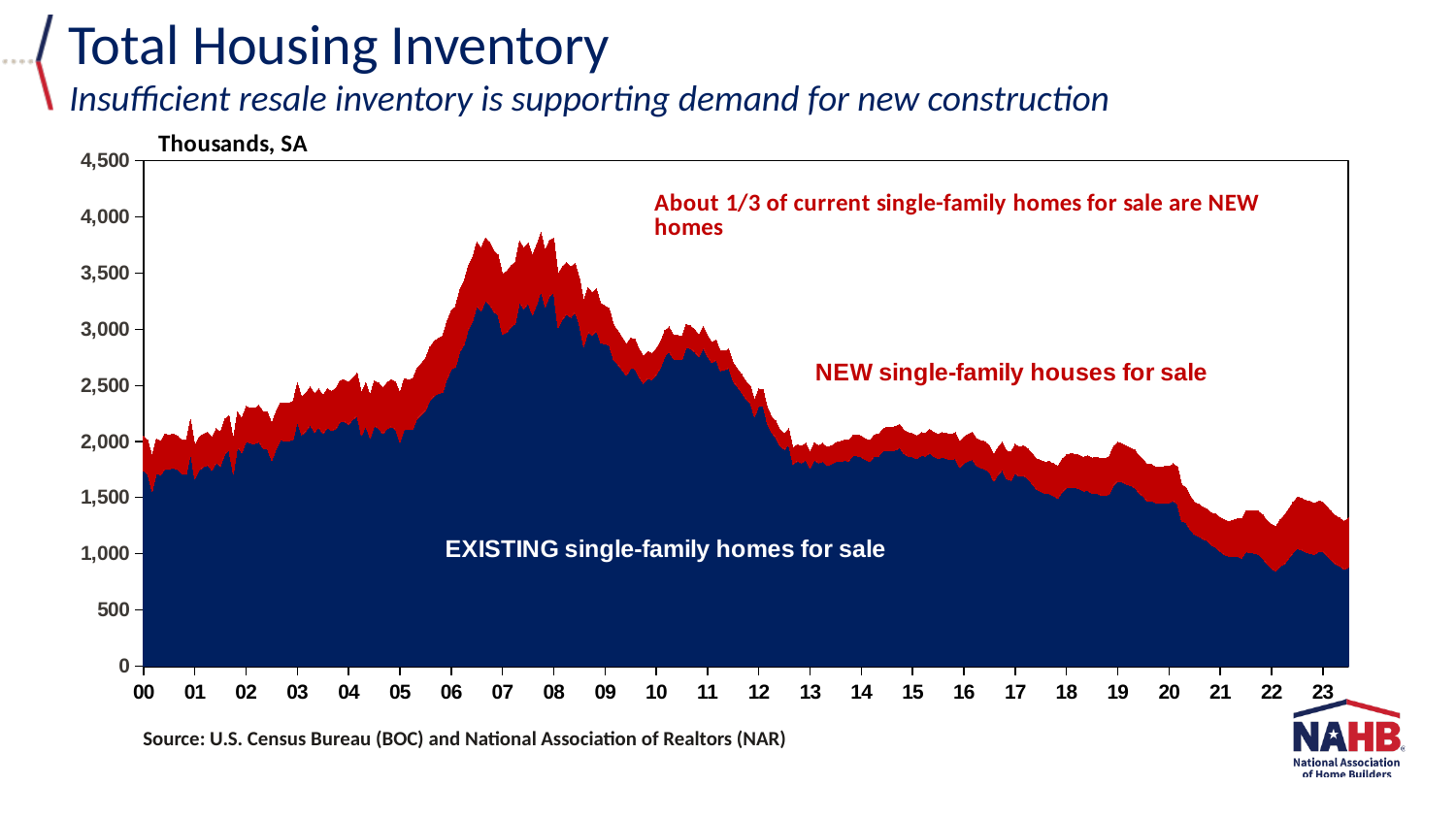

Total Housing Inventory
Insufficient resale inventory is supporting demand for new construction

### Chart

| Category | Real Estate: Number of single-family homes available for sale, (Ths. #, SA) | New home sales: Single-family houses for sale, (Ths. #, SA) |
|---|---|---|
| 36556 | 1739.88942262097 | 311.0 |
| 36585 | 1710.42772584301 | 299.0 |
| 36616 | 1556.16131626581 | 313.0 |
| 36646 | 1717.60308759662 | 305.0 |
| 36677 | 1700.81886064119 | 305.0 |
| 36707 | 1758.56856306615 | 306.0 |
| 36738 | 1755.54780601881 | 303.0 |
| 36769 | 1763.7169422264 | 302.0 |
| 36799 | 1750.39988331976 | 300.0 |
| 36830 | 1711.99564348344 | 301.0 |
| 36860 | 1710.54661962594 | 305.0 |
| 36891 | 1898.36667119581 | 298.0 |
| 36922 | 1668.2690101611 | 296.0 |
| 36950 | 1745.76529498069 | 296.0 |
| 36981 | 1774.50457216299 | 292.0 |
| 37011 | 1790.4358395256 | 294.0 |
| 37042 | 1744.24005531281 | 295.0 |
| 37072 | 1812.92041560726 | 301.0 |
| 37103 | 1782.82523910269 | 305.0 |
| 37134 | 1891.05883145522 | 308.0 |
| 37164 | 1919.79028571506 | 310.0 |
| 37195 | 1712.16500325157 | 308.0 |
| 37225 | 1954.4446700443 | 308.0 |
| 37256 | 1899.75767026883 | 308.0 |
| 37287 | 2000.8625033506 | 310.0 |
| 37315 | 1984.27179674135 | 313.0 |
| 37346 | 1980.37272232691 | 316.0 |
| 37376 | 1997.9614891851 | 324.0 |
| 37407 | 1939.45526250633 | 327.0 |
| 37437 | 1934.23403171642 | 328.0 |
| 37468 | 1830.39592413061 | 333.0 |
| 37499 | 1931.65042759515 | 334.0 |
| 37529 | 2009.71169343123 | 333.0 |
| 37560 | 2007.83183853214 | 335.0 |
| 37590 | 2005.95549237434 | 338.0 |
| 37621 | 2017.23176898248 | 339.0 |
| 37652 | 2180.07982416021 | 341.0 |
| 37680 | 2058.34296708149 | 341.0 |
| 37711 | 2094.33575190948 | 338.0 |
| 37741 | 2148.78670278229 | 340.0 |
| 37772 | 2085.46736675341 | 343.0 |
| 37802 | 2125.25681579547 | 343.0 |
| 37833 | 2070.97856241668 | 342.0 |
| 37864 | 2124.3398002495 | 346.0 |
| 37894 | 2097.04967504311 | 350.0 |
| 37925 | 2114.68528008472 | 361.0 |
| 37955 | 2175.65705765224 | 366.0 |
| 37986 | 2178.90974447185 | 370.0 |
| 38017 | 2153.78638488213 | 374.0 |
| 38046 | 2196.79963847751 | 372.0 |
| 38077 | 2228.1254729352 | 381.0 |
| 38107 | 2052.07796301461 | 383.0 |
| 38138 | 2140.32242031029 | 383.0 |
| 38168 | 2031.13404118715 | 383.0 |
| 38199 | 2140.84537906949 | 400.0 |
| 38230 | 2116.5931699539 | 405.0 |
| 38260 | 2071.13510608547 | 410.0 |
| 38291 | 2112.76759546444 | 413.0 |
| 38321 | 2134.00174846779 | 418.0 |
| 38352 | 2107.86442026783 | 422.0 |
| 38383 | 1992.65881644283 | 441.0 |
| 38411 | 2112.00015662586 | 446.0 |
| 38442 | 2103.69959312316 | 445.0 |
| 38472 | 2111.3355833182 | 445.0 |
| 38503 | 2203.35780316162 | 450.0 |
| 38533 | 2240.8666601188 | 455.0 |
| 38564 | 2279.45754759944 | 464.0 |
| 38595 | 2363.22756798512 | 476.0 |
| 38625 | 2406.71849532644 | 487.0 |
| 38656 | 2426.78692272918 | 490.0 |
| 38686 | 2439.36145260943 | 502.0 |
| 38717 | 2556.15519894175 | 511.0 |
| 38748 | 2641.98527850678 | 523.0 |
| 38776 | 2661.6672647078 | 539.0 |
| 38807 | 2798.00508989114 | 552.0 |
| 38837 | 2861.11505543859 | 565.0 |
| 38868 | 2998.45563009419 | 565.0 |
| 38898 | 3071.63040799607 | 566.0 |
| 38929 | 3203.13949605365 | 572.0 |
| 38960 | 3158.74662456405 | 566.0 |
| 38990 | 3253.93642217844 | 559.0 |
| 39021 | 3219.31750022516 | 554.0 |
| 39051 | 3155.69505722816 | 543.0 |
| 39082 | 3123.25032856549 | 536.0 |
| 39113 | 2953.81220970975 | 538.0 |
| 39141 | 2972.05545602228 | 544.0 |
| 39172 | 3021.46963645902 | 545.0 |
| 39202 | 3049.23289071725 | 548.0 |
| 39233 | 3240.24266497692 | 545.0 |
| 39263 | 3180.12323773665 | 542.0 |
| 39294 | 3230.62825739095 | 537.0 |
| 39325 | 3127.57139924498 | 533.0 |
| 39355 | 3218.9882997764 | 527.0 |
| 39386 | 3343.84874101119 | 514.0 |
| 39416 | 3196.43734760044 | 503.0 |
| 39447 | 3294.13980534856 | 497.0 |
| 39478 | 3323.03873592346 | 487.0 |
| 39507 | 3013.91539202259 | 477.0 |
| 39538 | 3084.63624906792 | 470.0 |
| 39568 | 3134.99256576868 | 458.0 |
| 39599 | 3104.01624662954 | 451.0 |
| 39629 | 3151.47347883812 | 435.0 |
| 39660 | 3040.59130107383 | 419.0 |
| 39691 | 2844.95952581923 | 409.0 |
| 39721 | 2974.38432562926 | 395.0 |
| 39752 | 2945.77150993843 | 381.0 |
| 39782 | 2985.35186238155 | 371.0 |
| 39813 | 2878.26833490588 | 353.0 |
| 39844 | 2866.9353800124 | 341.0 |
| 39872 | 2856.94063202142 | 326.0 |
| 39903 | 2726.69211095082 | 311.0 |
| 39933 | 2687.13648494458 | 300.0 |
| 39964 | 2636.9542408671 | 291.0 |
| 39994 | 2588.02822050039 | 280.0 |
| 40025 | 2651.01554062375 | 270.0 |
| 40056 | 2647.1312144212 | 261.0 |
| 40086 | 2573.23380802795 | 252.0 |
| 40117 | 2517.83848653521 | 243.0 |
| 40147 | 2563.18089194375 | 237.0 |
| 40178 | 2549.94875297746 | 234.0 |
| 40209 | 2595.4452872082 | 233.0 |
| 40237 | 2658.10593601993 | 231.0 |
| 40268 | 2758.27541725527 | 227.0 |
| 40298 | 2801.48271834648 | 217.0 |
| 40329 | 2734.25882540095 | 216.0 |
| 40359 | 2731.27701499304 | 212.0 |
| 40390 | 2727.03032315059 | 209.0 |
| 40421 | 2835.53913003837 | 206.0 |
| 40451 | 2827.62194114097 | 201.0 |
| 40482 | 2796.49254828615 | 199.0 |
| 40512 | 2754.16299761799 | 195.0 |
| 40543 | 2834.49239064876 | 190.0 |
| 40574 | 2758.33934289072 | 187.0 |
| 40602 | 2699.96587202024 | 183.0 |
| 40633 | 2726.69211095082 | 179.0 |
| 40663 | 2629.96336824363 | 173.0 |
| 40694 | 2636.9542408671 | 168.0 |
| 40724 | 2654.87765793029 | 166.0 |
| 40755 | 2536.99336683348 | 166.0 |
| 40786 | 2486.98448614661 | 162.0 |
| 40816 | 2436.25558250555 | 160.0 |
| 40847 | 2378.51145565975 | 158.0 |
| 40877 | 2342.04371695253 | 155.0 |
| 40908 | 2221.62917104903 | 151.0 |
| 40939 | 2318.35734287736 | 149.0 |
| 40968 | 2315.64083412938 | 147.0 |
| 40999 | 2162.8708302631 | 145.0 |
| 41029 | 2079.4313550776 | 144.0 |
| 41060 | 2037.48075656802 | 144.0 |
| 41090 | 1959.18770685261 | 145.0 |
| 41121 | 1930.31308149179 | 142.0 |
| 41152 | 1972.02939950582 | 143.0 |
| 41182 | 1800.58104073286 | 144.0 |
| 41213 | 1826.30854814163 | 147.0 |
| 41243 | 1809.61116392829 | 150.0 |
| 41274 | 1836.69628268183 | 150.0 |
| 41305 | 1761.05990468569 | 149.0 |
| 41333 | 1836.92662322763 | 152.0 |
| 41364 | 1809.53054611121 | 155.0 |
| 41394 | 1821.88710467808 | 161.0 |
| 41425 | 1785.13222249767 | 163.0 |
| 41455 | 1800.58679725025 | 161.0 |
| 41486 | 1818.94886525188 | 171.0 |
| 41517 | 1823.89573569318 | 175.0 |
| 41547 | 1829.16169217306 | 183.0 |
| 41578 | 1826.30854814163 | 183.0 |
| 41608 | 1870.95391524789 | 184.0 |
| 41639 | 1870.92043701751 | 186.0 |
| 41670 | 1861.37344356019 | 189.0 |
| 41698 | 1836.92662322763 | 187.0 |
| 41729 | 1820.23782744915 | 190.0 |
| 41759 | 1869.5804843817 | 190.0 |
| 41790 | 1869.24840052112 | 194.0 |
| 41820 | 1912.54038049897 | 199.0 |
| 41851 | 1921.03273013847 | 207.0 |
| 41882 | 1916.47927557608 | 207.0 |
| 41912 | 1924.43053030708 | 210.0 |
| 41943 | 1944.13490608625 | 209.0 |
| 41973 | 1891.40149902109 | 211.0 |
| 42004 | 1870.92043701751 | 210.0 |
| 42035 | 1861.37344356019 | 207.0 |
| 42063 | 1848.05951185325 | 203.0 |
| 42094 | 1873.77423413883 | 204.0 |
| 42124 | 1869.5804843817 | 206.0 |
| 42155 | 1897.28712652894 | 211.0 |
| 42185 | 1865.89305414534 | 216.0 |
| 42216 | 1846.78991931186 | 218.0 |
| 42247 | 1860.92915164634 | 217.0 |
| 42277 | 1848.21545979987 | 224.0 |
| 42308 | 1836.12741130368 | 226.0 |
| 42338 | 1850.50633147469 | 229.0 |
| 42369 | 1768.24797401045 | 232.0 |
| 42400 | 1805.64369974102 | 236.0 |
| 42429 | 1825.79373460201 | 239.0 |
| 42460 | 1841.65239012502 | 242.0 |
| 42490 | 1783.73240091519 | 242.0 |
| 42521 | 1766.43973849246 | 241.0 |
| 42551 | 1753.93947089662 | 244.0 |
| 42582 | 1726.14535171862 | 238.0 |
| 42613 | 1647.98700991566 | 240.0 |
| 42643 | 1705.31220259885 | 243.0 |
| 42674 | 1747.75764284522 | 249.0 |
| 42704 | 1666.47807751588 | 248.0 |
| 42735 | 1654.16745955817 | 254.0 |
| 42766 | 1719.24461068645 | 257.0 |
| 42794 | 1689.18803460911 | 261.0 |
| 42825 | 1698.87317572526 | 265.0 |
| 42855 | 1666.54324723444 | 268.0 |
| 42886 | 1624.21100746262 | 271.0 |
| 42916 | 1573.22025615985 | 274.0 |
| 42947 | 1556.06242902418 | 277.0 |
| 42978 | 1536.02096581841 | 281.0 |
| 43008 | 1538.14944492269 | 282.0 |
| 43039 | 1515.69474297769 | 286.0 |
| 43069 | 1495.18901482632 | 287.0 |
| 43100 | 1552.0244311624 | 293.0 |
| 43131 | 1586.45858792723 | 293.0 |
| 43159 | 1595.8132817019 | 296.0 |
| 43190 | 1589.63227730738 | 297.0 |
| 43220 | 1578.71362189264 | 300.0 |
| 43251 | 1558.99650257528 | 301.0 |
| 43281 | 1562.33494997177 | 310.0 |
| 43312 | 1539.85625779663 | 313.0 |
| 43343 | 1541.51563415126 | 319.0 |
| 43373 | 1525.47150449958 | 325.0 |
| 43404 | 1516.8617706105 | 331.0 |
| 43434 | 1531.02039456663 | 334.0 |
| 43465 | 1611.14501420394 | 346.0 |
| 43496 | 1647.51872561262 | 346.0 |
| 43524 | 1642.70495600712 | 339.0 |
| 43555 | 1621.75046900689 | 337.0 |
| 43585 | 1609.37480677111 | 334.0 |
| 43616 | 1587.86374502248 | 337.0 |
| 43646 | 1543.73939779546 | 331.0 |
| 43677 | 1510.46332669111 | 329.0 |
| 43708 | 1467.59940973198 | 326.0 |
| 43738 | 1471.70840513793 | 323.0 |
| 43769 | 1451.48211403011 | 319.0 |
| 43799 | 1449.12073905319 | 320.0 |
| 43830 | 1454.01725260983 | 323.0 |
| 43861 | 1453.37159014861 | 325.0 |
| 43890 | 1473.42975204735 | 328.0 |
| 43921 | 1443.60748019603 | 332.0 |
| 43951 | 1290.978650145 | 325.0 |
| 43982 | 1278.57925146024 | 313.0 |
| 44012 | 1215.9493409174 | 300.0 |
| 44043 | 1173.22630309374 | 289.0 |
| 44074 | 1156.59070225605 | 284.0 |
| 44104 | 1133.50225981025 | 283.0 |
| 44135 | 1117.23211661007 | 281.0 |
| 44165 | 1077.77574334519 | 287.0 |
| 44196 | 1055.74485866927 | 299.0 |
| 44227 | 1021.70388132199 | 303.0 |
| 44255 | 994.653230232793 | 310.0 |
| 44286 | 979.955044255886 | 309.0 |
| 44316 | 981.265954882201 | 318.0 |
| 44347 | 978.026083255603 | 332.0 |
| 44377 | 962.760791744509 | 347.0 |
| 44408 | 1018.64934865316 | 362.0 |
| 44439 | 1011.13538532972 | 375.0 |
| 44469 | 1005.69566100866 | 374.0 |
| 44500 | 994.385133751919 | 385.0 |
| 44530 | 956.757443496228 | 388.0 |
| 44561 | 911.193650872979 | 387.0 |
| 44592 | 870.397722923531 | 394.0 |
| 44620 | 846.633542833171 | 397.0 |
| 44651 | 891.458315789183 | 413.0 |
| 44681 | 911.604711295603 | 434.0 |
| 44712 | 959.591705174149 | 441.0 |
| 44742 | 1008.59412301393 | 448.0 |
| 44773 | 1044.94225797443 | 459.0 |
| 44804 | 1038.28330388028 | 460.0 |
| 44834 | 1015.82674218923 | 460.0 |
| 44865 | 1002.64638423341 | 466.0 |
| 44895 | 995.817511912805 | 455.0 |
| 44926 | 1018.77078072078 | 451.0 |
| 44957 | 1024.10809017868 | 439.0 |
| 44985 | 984.278365108706 | 437.0 |
| 45016 | 946.268635152414 | 433.0 |
| 45046 | 911.81945382723 | 430.0 |
| 45077 | 893.911555147258 | 426.0 |
| 45107 | 863.391065436922 | 428.0 |
| 45138 | 882.479205526146 | 437.0 |
Source: U.S. Census Bureau (BOC) and National Association of Realtors (NAR)